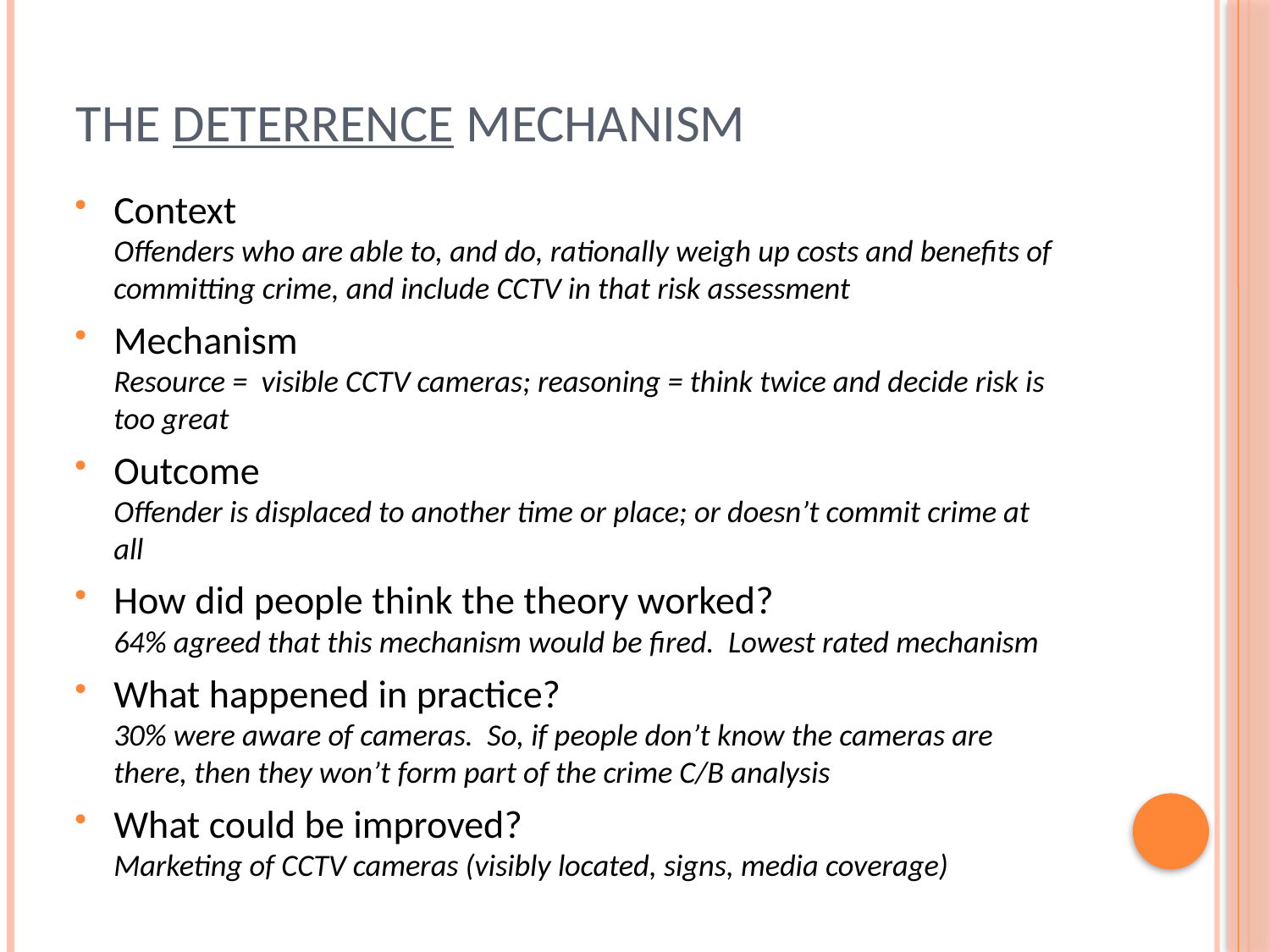

# The deterrence mechanism
Context
Offenders who are able to, and do, rationally weigh up costs and benefits of committing crime, and include CCTV in that risk assessment
Mechanism
Resource =  visible CCTV cameras; reasoning = think twice and decide risk is too great
Outcome
Offender is displaced to another time or place; or doesn’t commit crime at all
How did people think the theory worked?
64% agreed that this mechanism would be fired.  Lowest rated mechanism
What happened in practice?
30% were aware of cameras.  So, if people don’t know the cameras are there, then they won’t form part of the crime C/B analysis
What could be improved?
Marketing of CCTV cameras (visibly located, signs, media coverage)